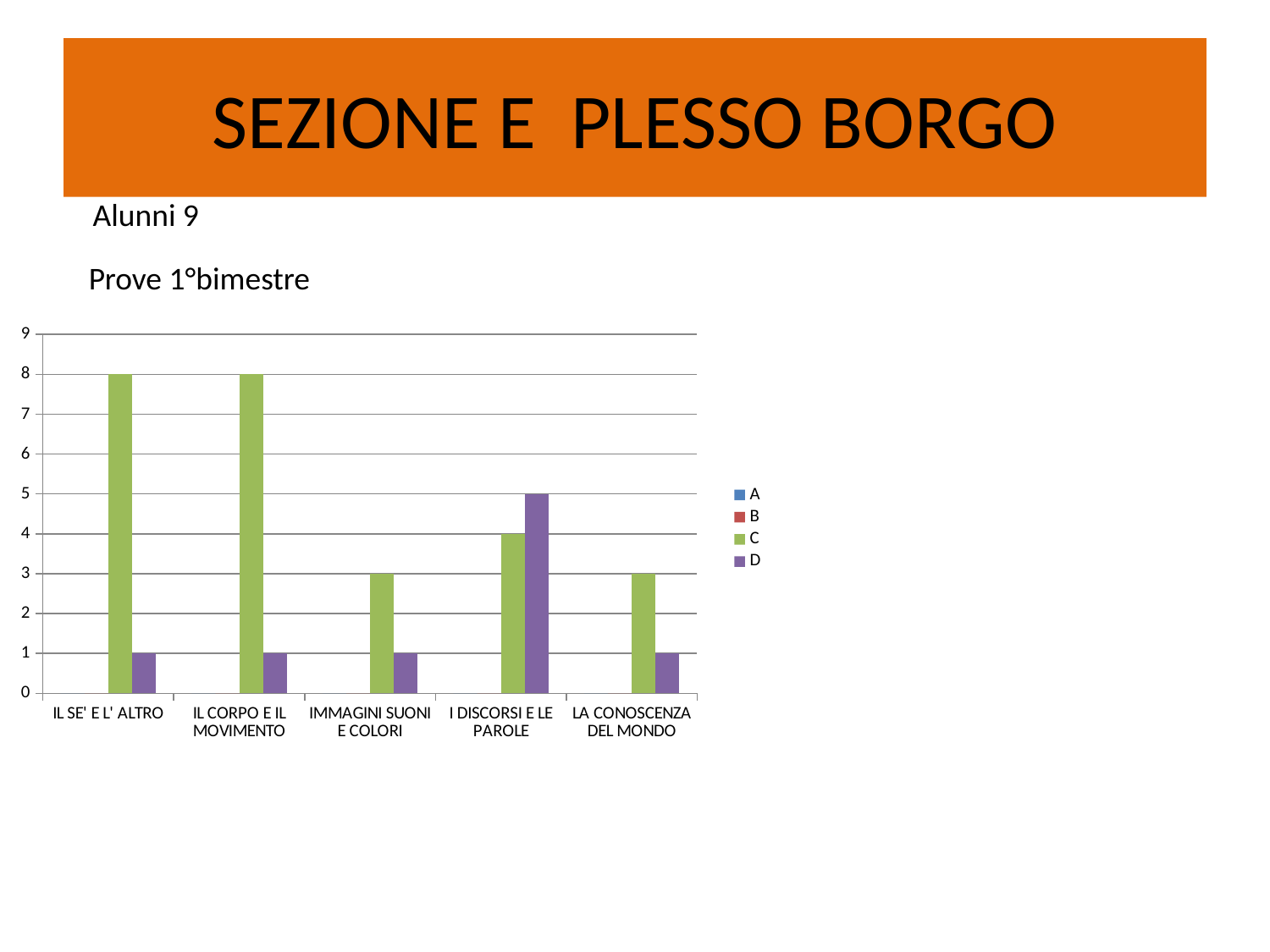

# SEZIONE E  PLESSO BORGO
Alunni 9
Prove 1°bimestre

### Chart

| Category | A | B | C | D |
|---|---|---|---|---|
| IL SE' E L' ALTRO | 0.0 | 0.0 | 8.0 | 1.0 |
| IL CORPO E IL MOVIMENTO | 0.0 | 0.0 | 8.0 | 1.0 |
| IMMAGINI SUONI E COLORI | 0.0 | 0.0 | 3.0 | 1.0 |
| I DISCORSI E LE PAROLE | 0.0 | 0.0 | 4.0 | 5.0 |
| LA CONOSCENZA DEL MONDO | 0.0 | 0.0 | 3.0 | 1.0 |